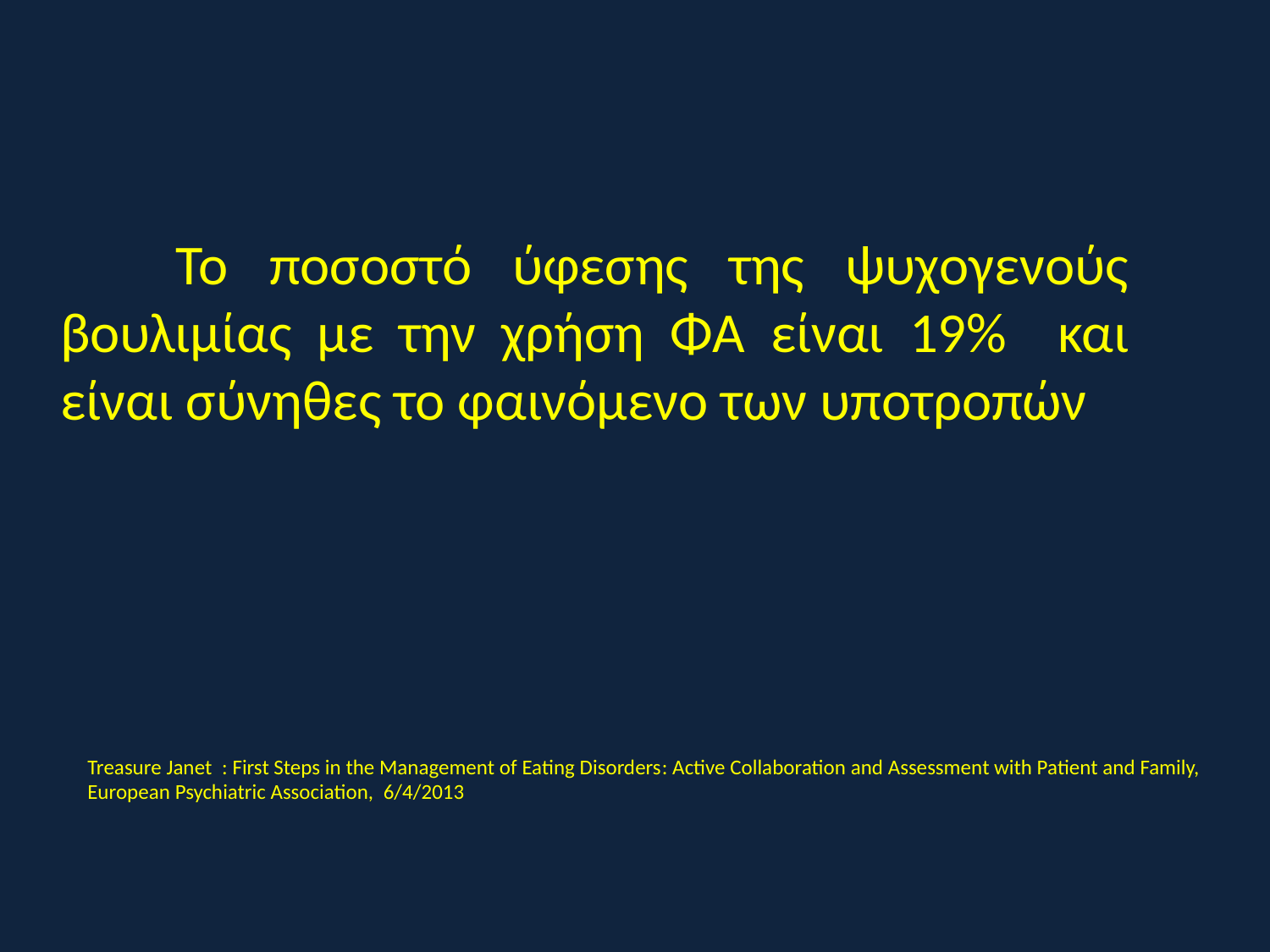

Το ποσοστό ύφεσης της ψυχογενούς βουλιμίας με την χρήση ΦΑ είναι 19%  και είναι σύνηθες το φαινόμενο των υποτροπών

Treasure Janet  : First Steps in the Management of Eating Disorders: Αctive Collaboration and Assessment with Patient and Family, European Psychiatric Association,  6/4/2013